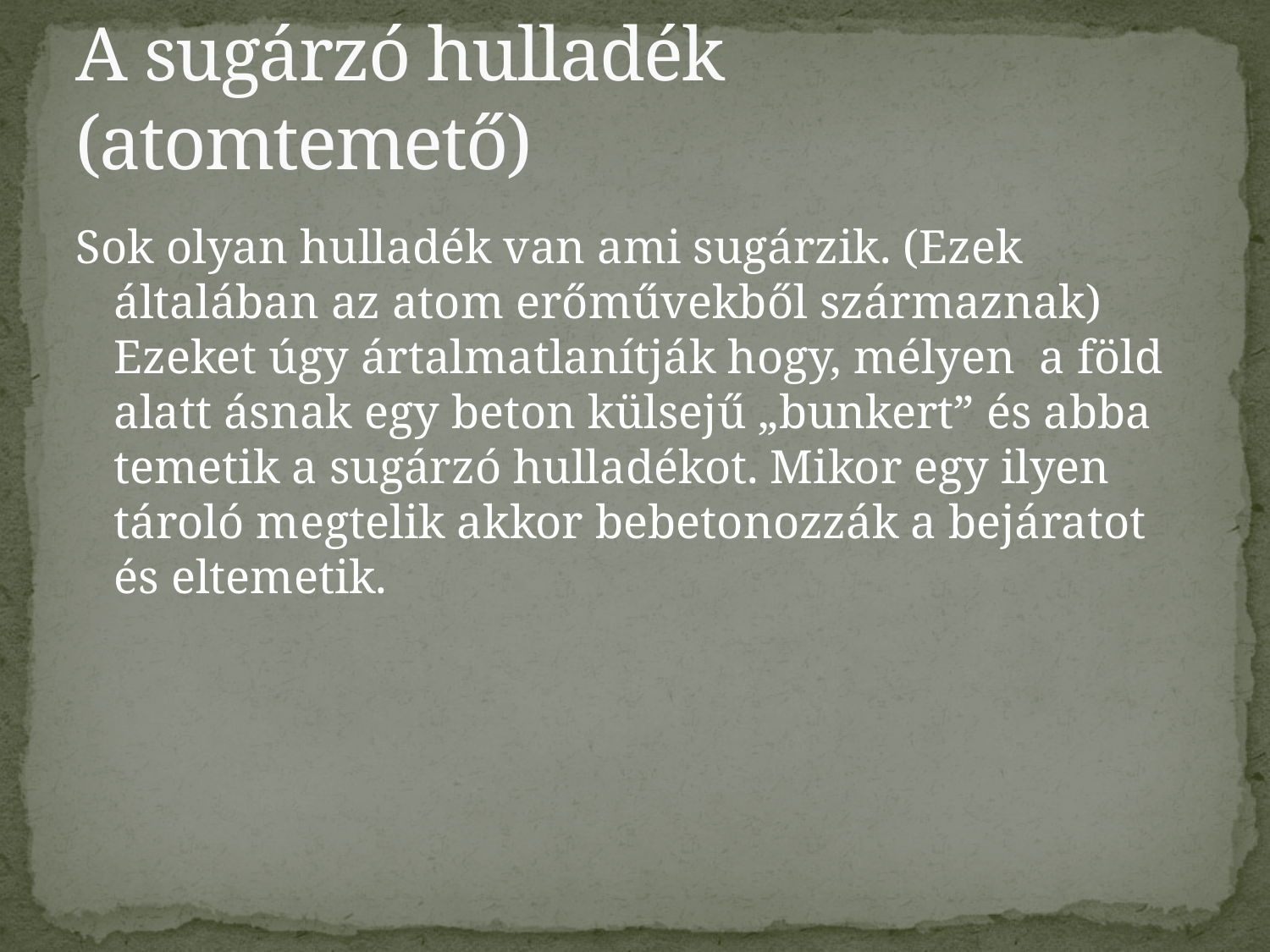

# A sugárzó hulladék (atomtemető)
Sok olyan hulladék van ami sugárzik. (Ezek általában az atom erőművekből származnak) Ezeket úgy ártalmatlanítják hogy, mélyen  a föld alatt ásnak egy beton külsejű „bunkert” és abba temetik a sugárzó hulladékot. Mikor egy ilyen tároló megtelik akkor bebetonozzák a bejáratot és eltemetik.